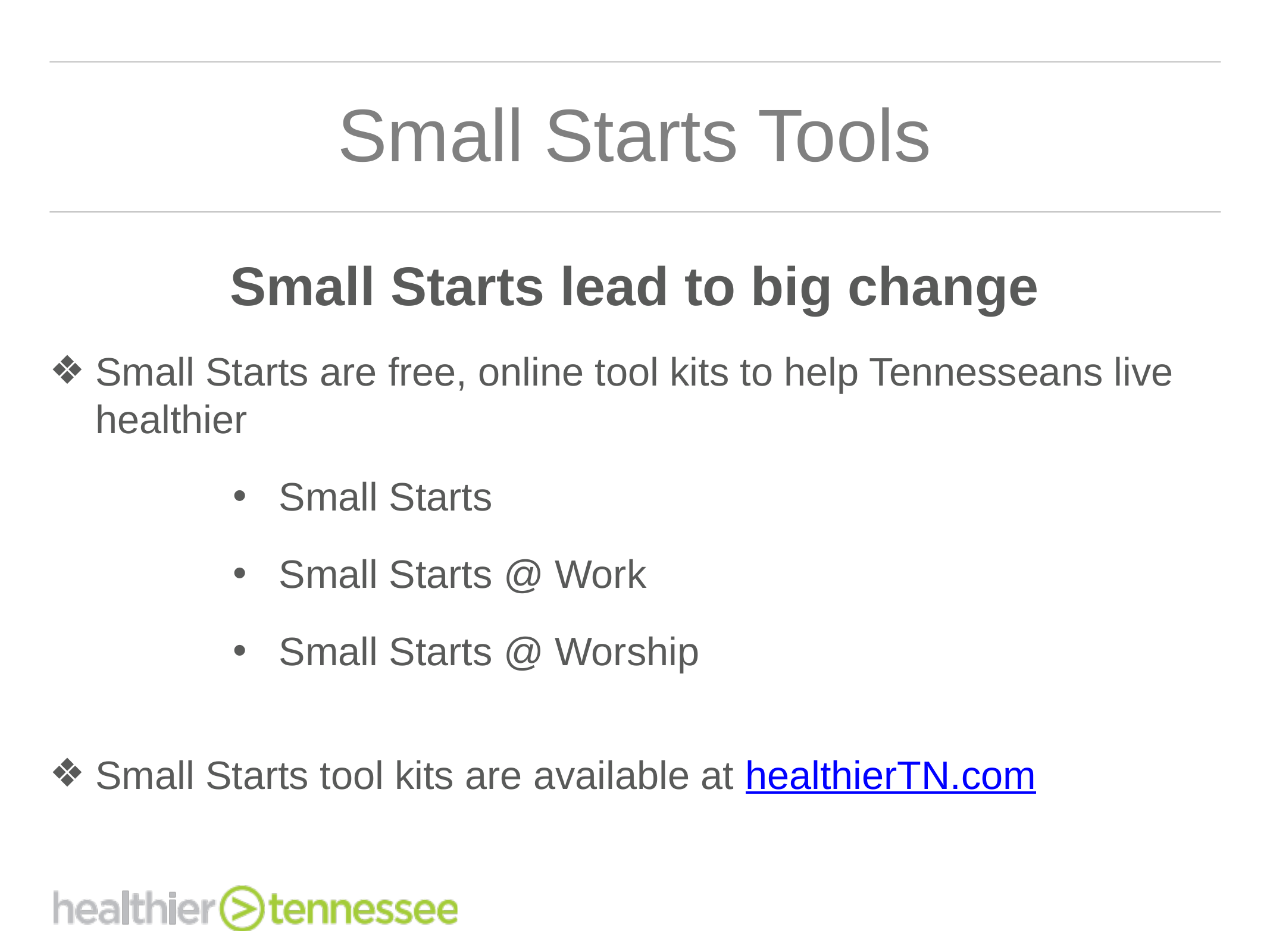

# Small Starts Tools
Small Starts lead to big change
Small Starts are free, online tool kits to help Tennesseans live healthier
Small Starts
Small Starts @ Work
Small Starts @ Worship

Small Starts tool kits are available at healthierTN.com